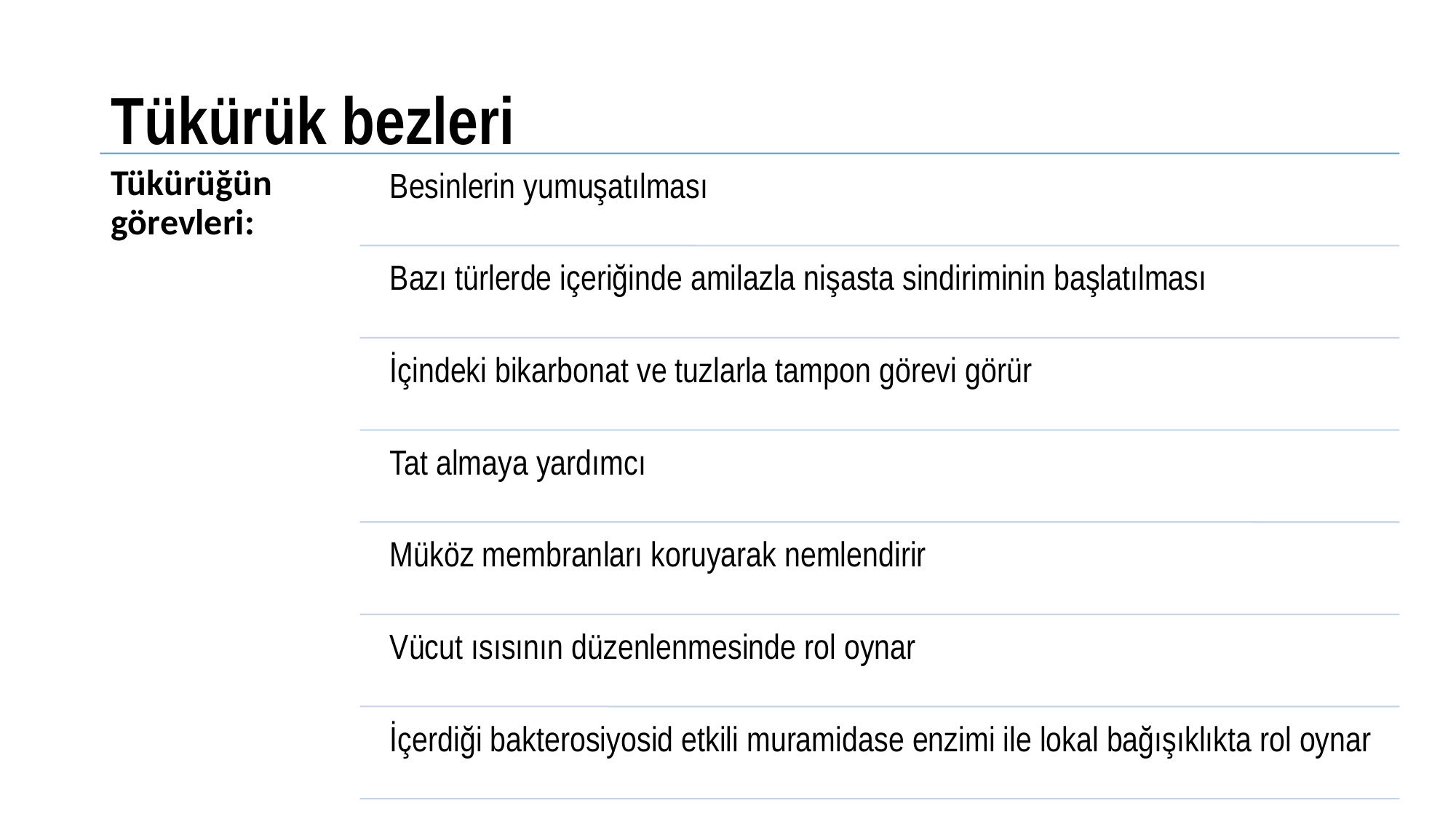

# Tükürük bezleri
Tükürüğün görevleri:
Besinlerin yumuşatılması
Bazı türlerde içeriğinde amilazla nişasta sindiriminin başlatılması
İçindeki bikarbonat ve tuzlarla tampon görevi görür
Tat almaya yardımcı
Müköz membranları koruyarak nemlendirir
Vücut ısısının düzenlenmesinde rol oynar
İçerdiği bakterosiyosid etkili muramidase enzimi ile lokal bağışıklıkta rol oynar